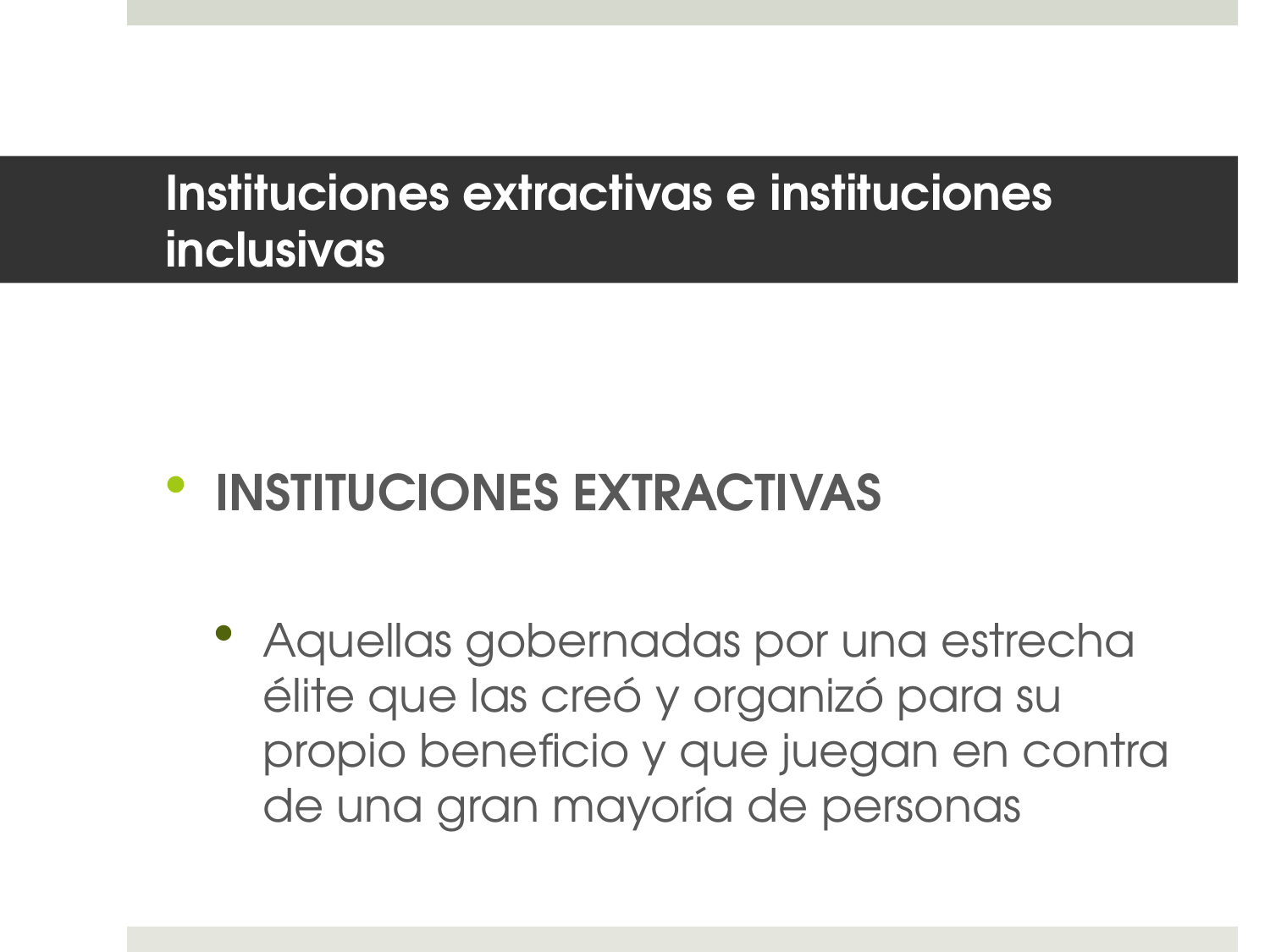

# Instituciones extractivas e instituciones inclusivas

INSTITUCIONES EXTRACTIVAS

Aquellas gobernadas por una estrecha élite que las creó y organizó para su propio beneficio y que juegan en contra de una gran mayoría de personas